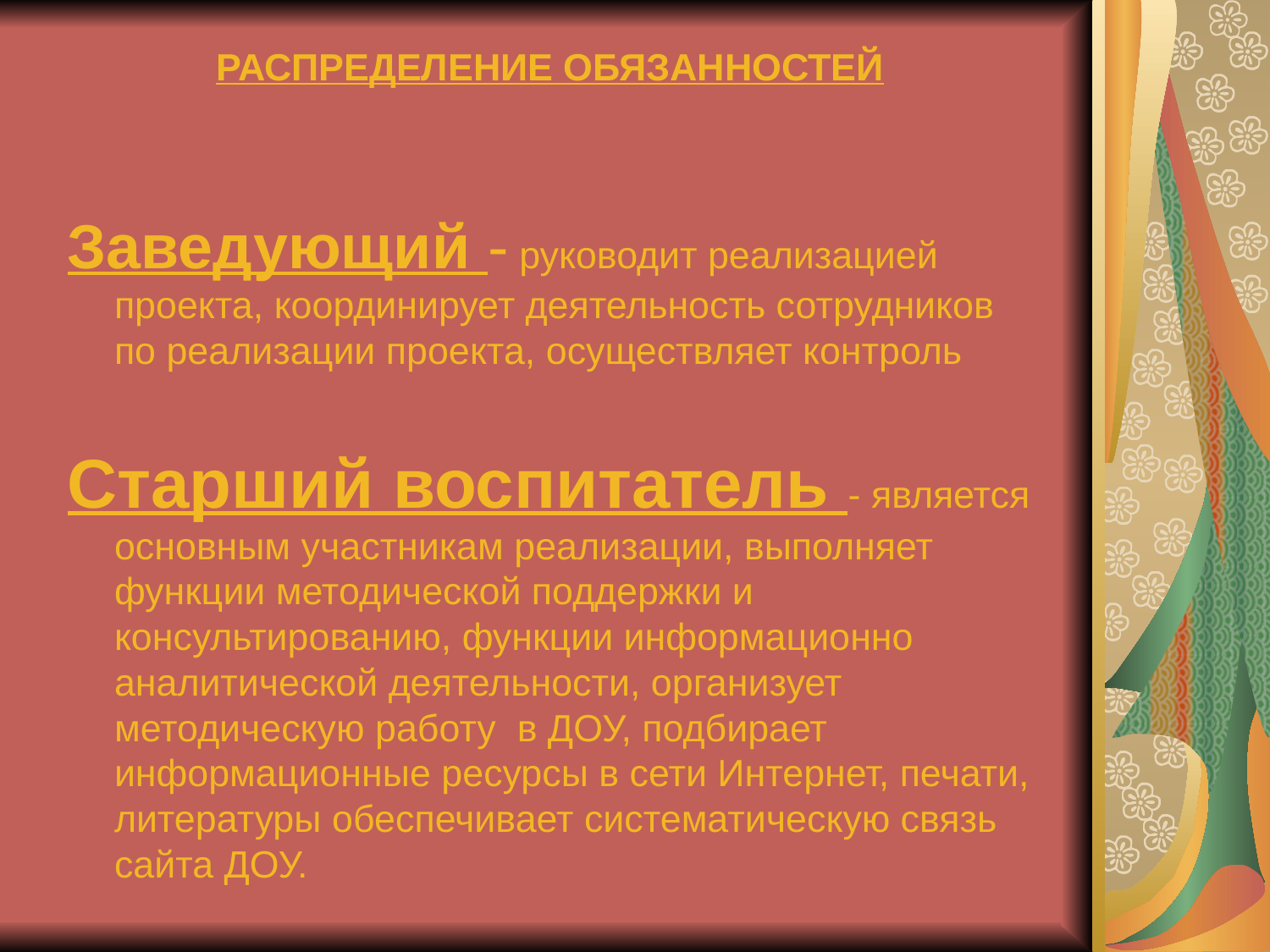

РАСПРЕДЕЛЕНИЕ ОБЯЗАННОСТЕЙ

Заведующий - руководит реализацией проекта, координирует деятельность сотрудников по реализации проекта, осуществляет контроль

Старший воспитатель - является основным участникам реализации, выполняет функции методической поддержки и консультированию, функции информационно аналитической деятельности, организует методическую работу  в ДОУ, подбирает информационные ресурсы в сети Интернет, печати, литературы обеспечивает систематическую связь сайта ДОУ.